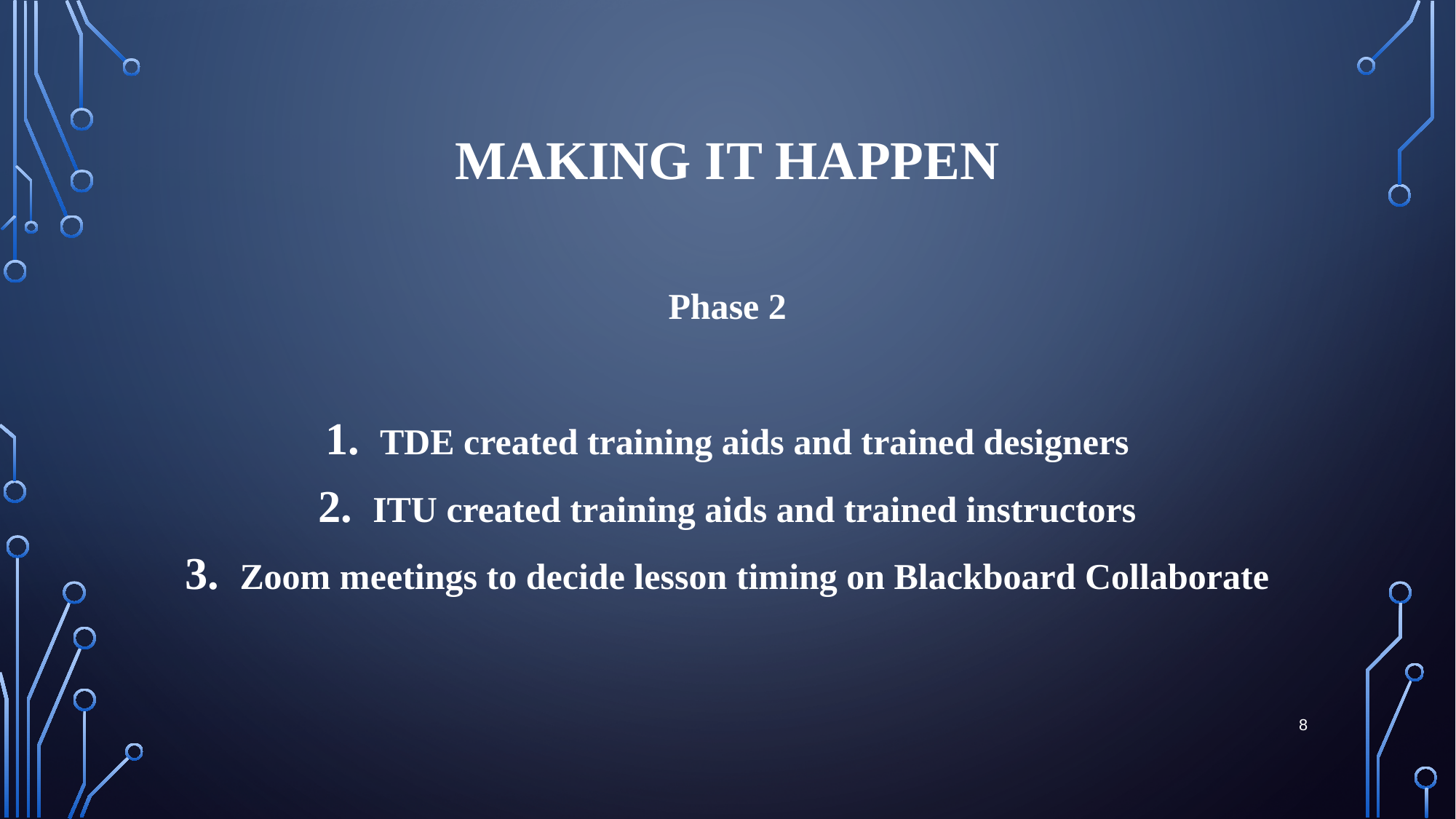

# Making it happen
Phase 2

TDE created training aids and trained designers
ITU created training aids and trained instructors
Zoom meetings to decide lesson timing on Blackboard Collaborate
8